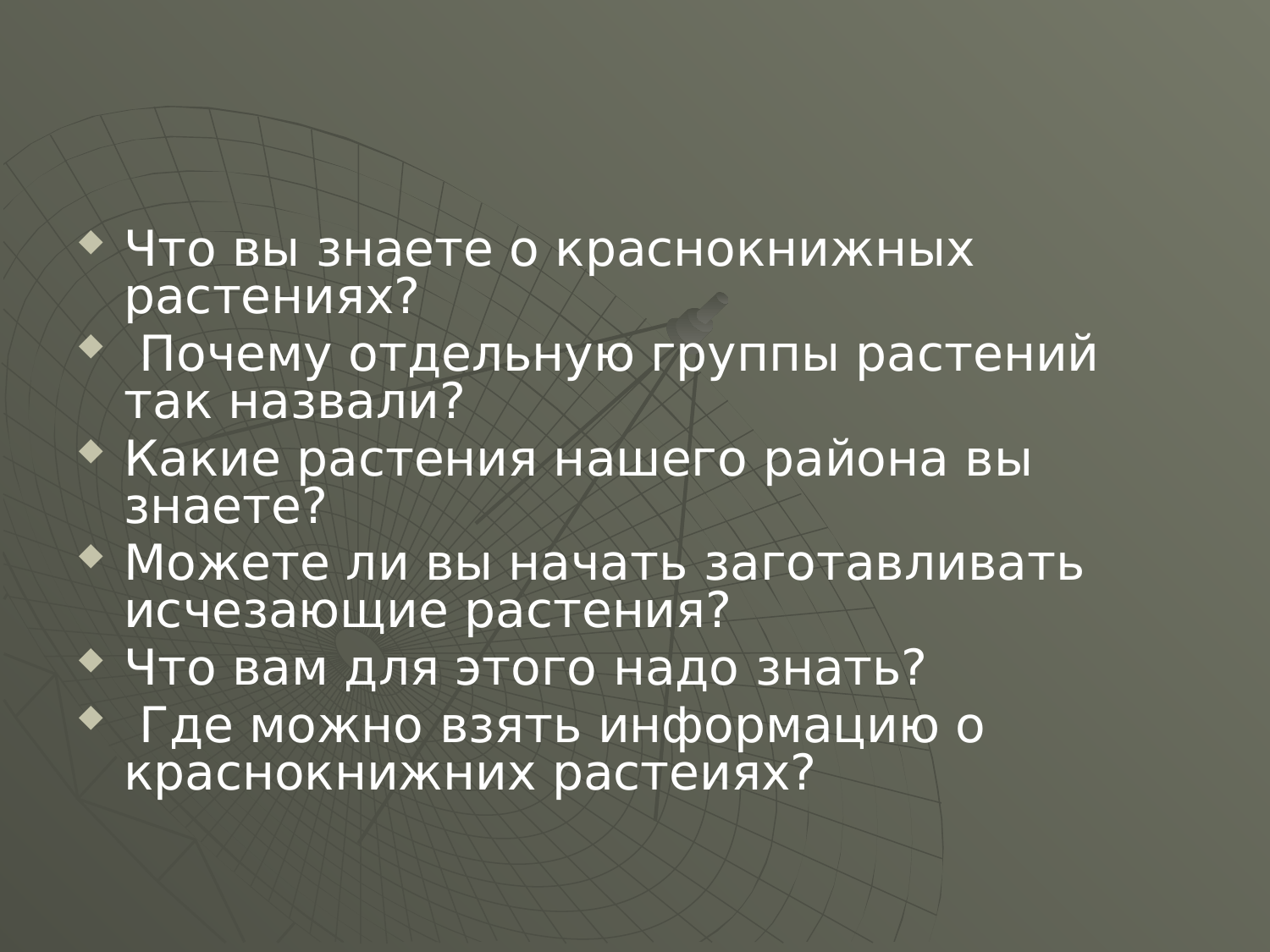

#
Что вы знаете о краснокнижных растениях?
 Почему отдельную группы растений так назвали?
Какие растения нашего района вы знаете?
Можете ли вы начать заготавливать исчезающие растения?
Что вам для этого надо знать?
 Где можно взять информацию о краснокнижних растеиях?